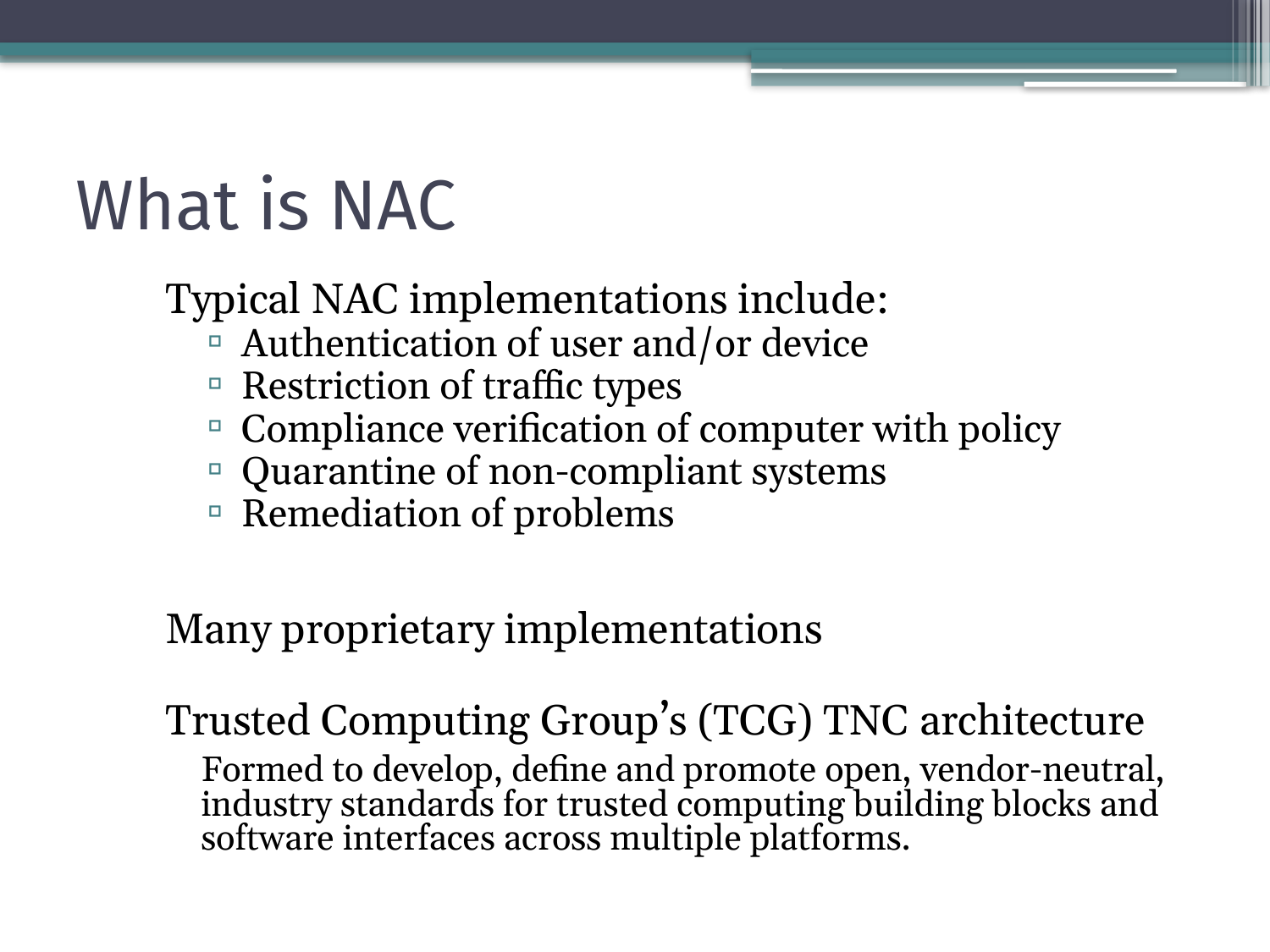

# What is NAC
Typical NAC implementations include:
Authentication of user and/or device
Restriction of traffic types
Compliance verification of computer with policy
Quarantine of non-compliant systems
Remediation of problems

Many proprietary implementations

Trusted Computing Group’s (TCG) TNC architecture
	Formed to develop, define and promote open, vendor-neutral, industry standards for trusted computing building blocks and software interfaces across multiple platforms.